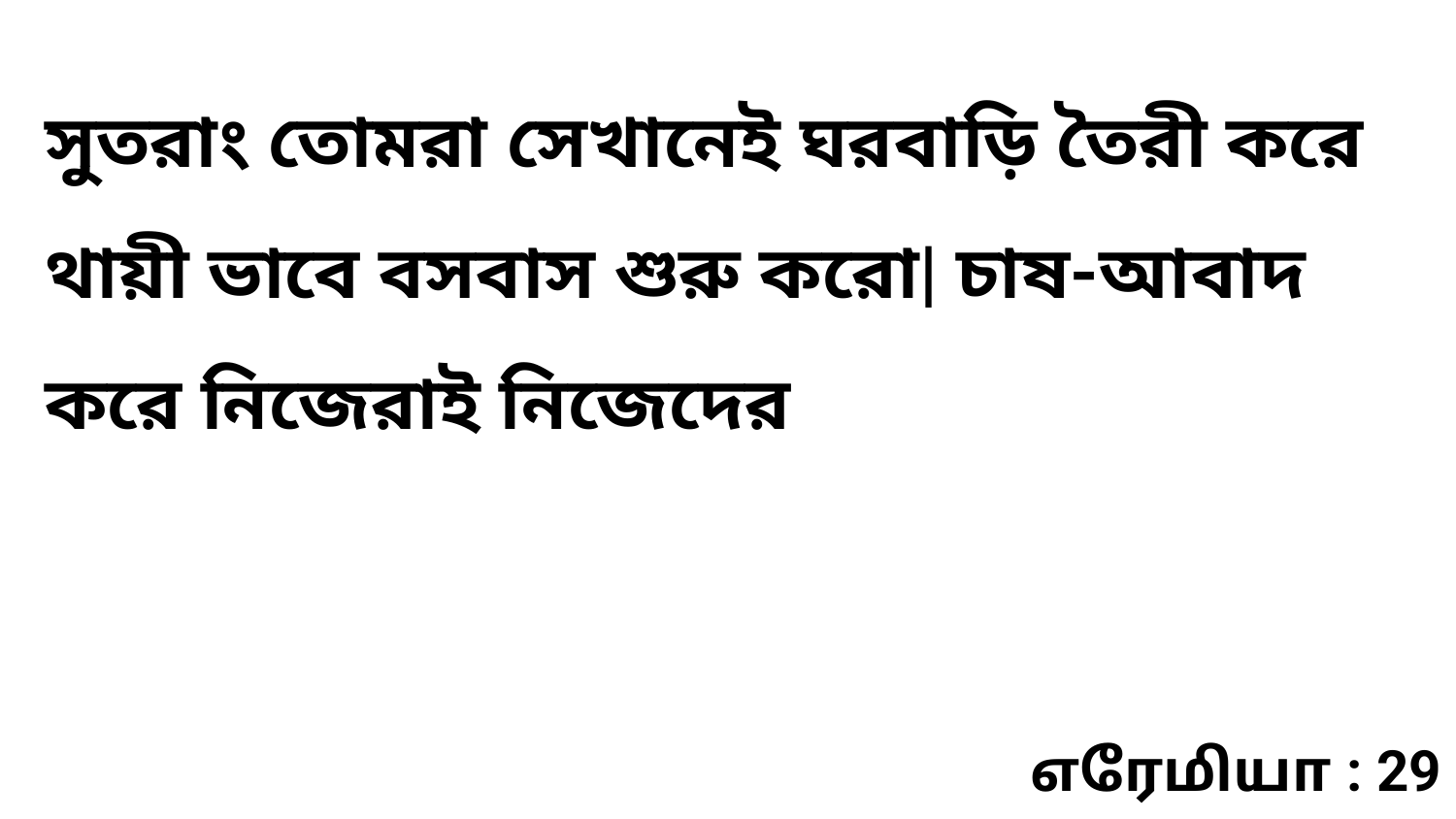

সুতরাং তোমরা সেখানেই ঘরবাড়ি তৈরী করে থায়ী ভাবে বসবাস শুরু করো| চাষ-আবাদ করে নিজেরাই নিজেদের
எரேமியா : 29